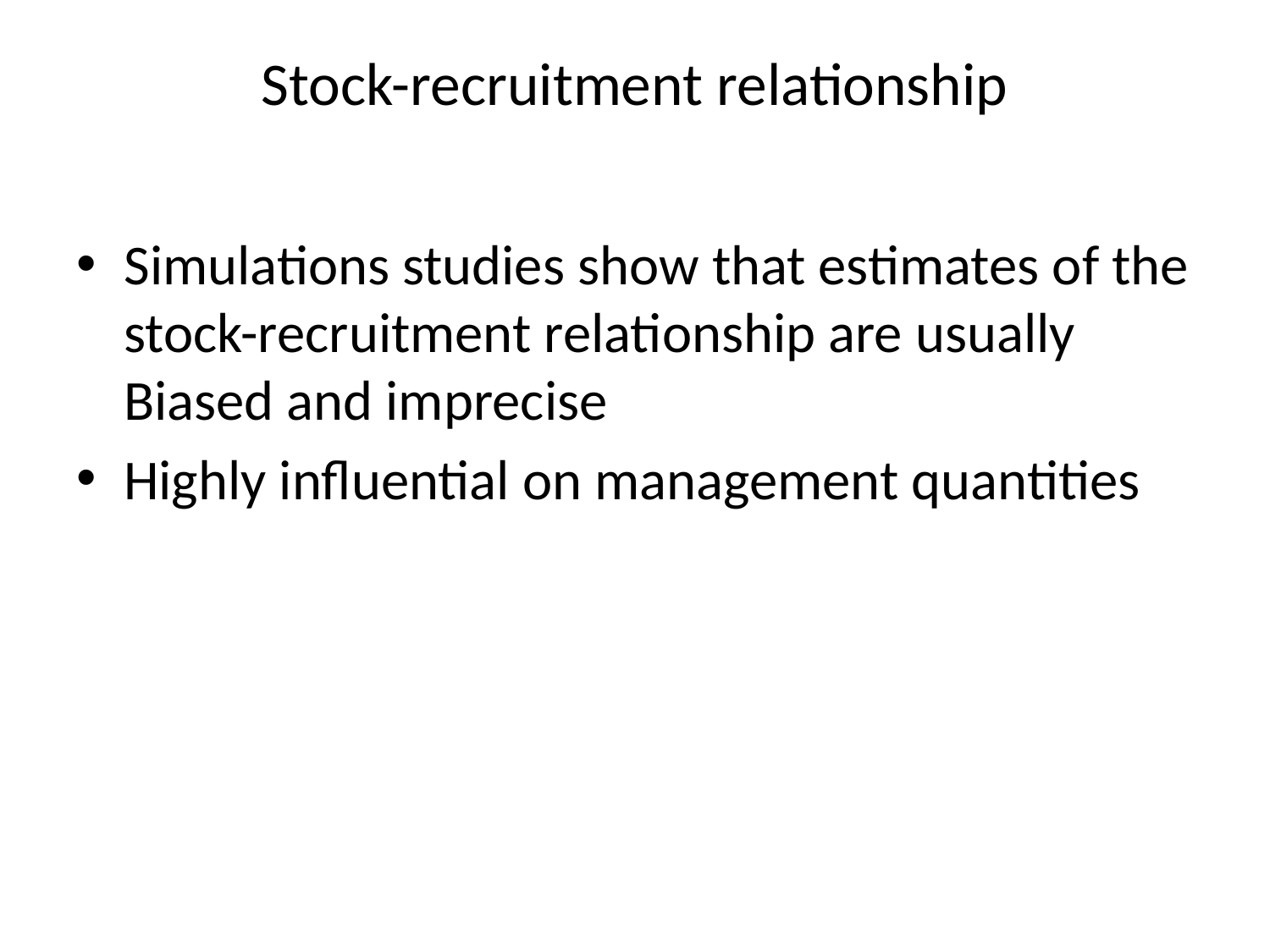

# Stock-recruitment relationship
Simulations studies show that estimates of the stock-recruitment relationship are usually Biased and imprecise
Highly influential on management quantities